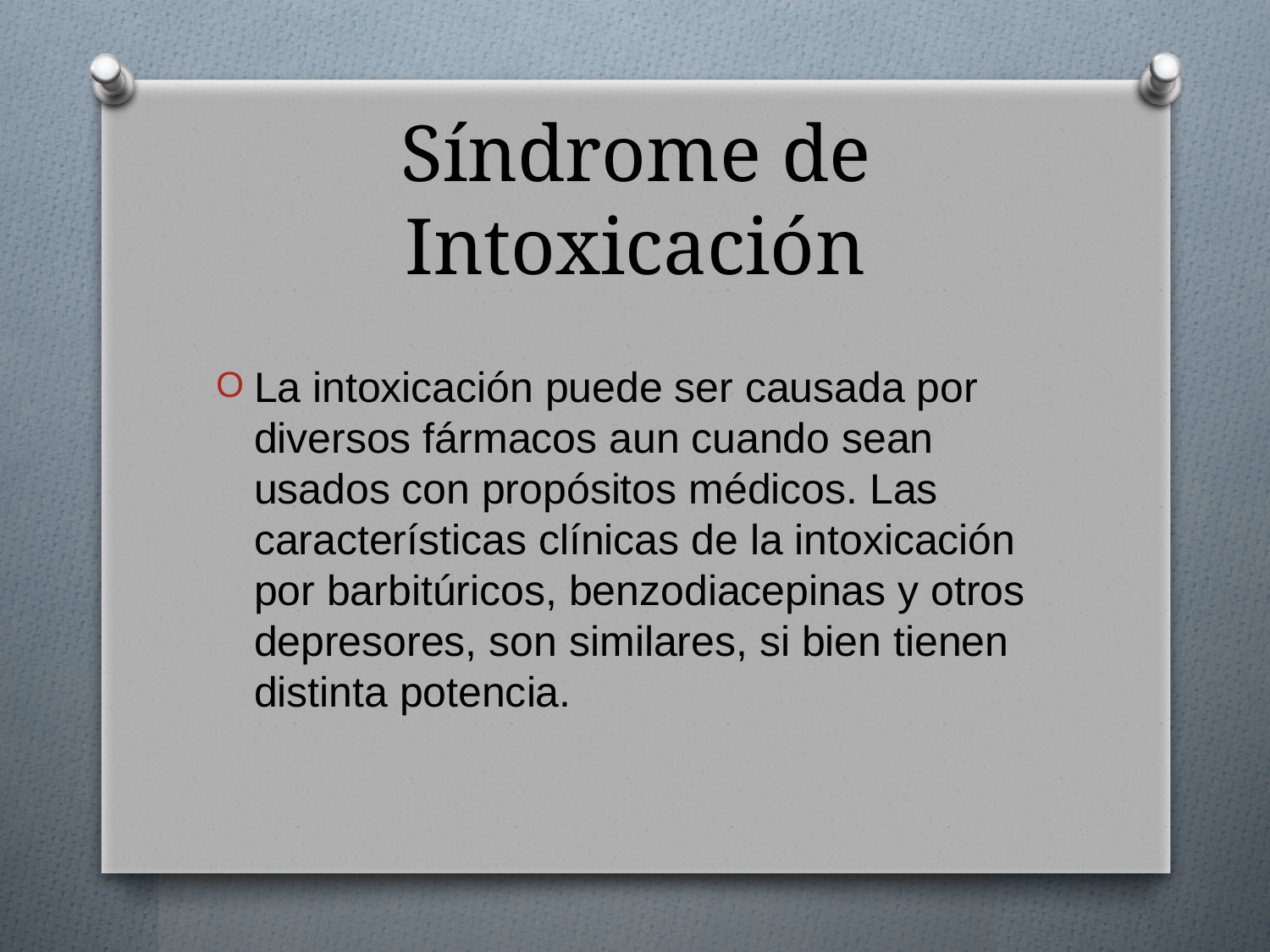

# Síndrome de Intoxicación

La intoxicación puede ser causada por diversos fármacos aun cuando sean usados con propósitos médicos. Las características clínicas de la intoxicación por barbitúricos, benzodiacepinas y otros depresores, son similares, si bien tienen distinta potencia.